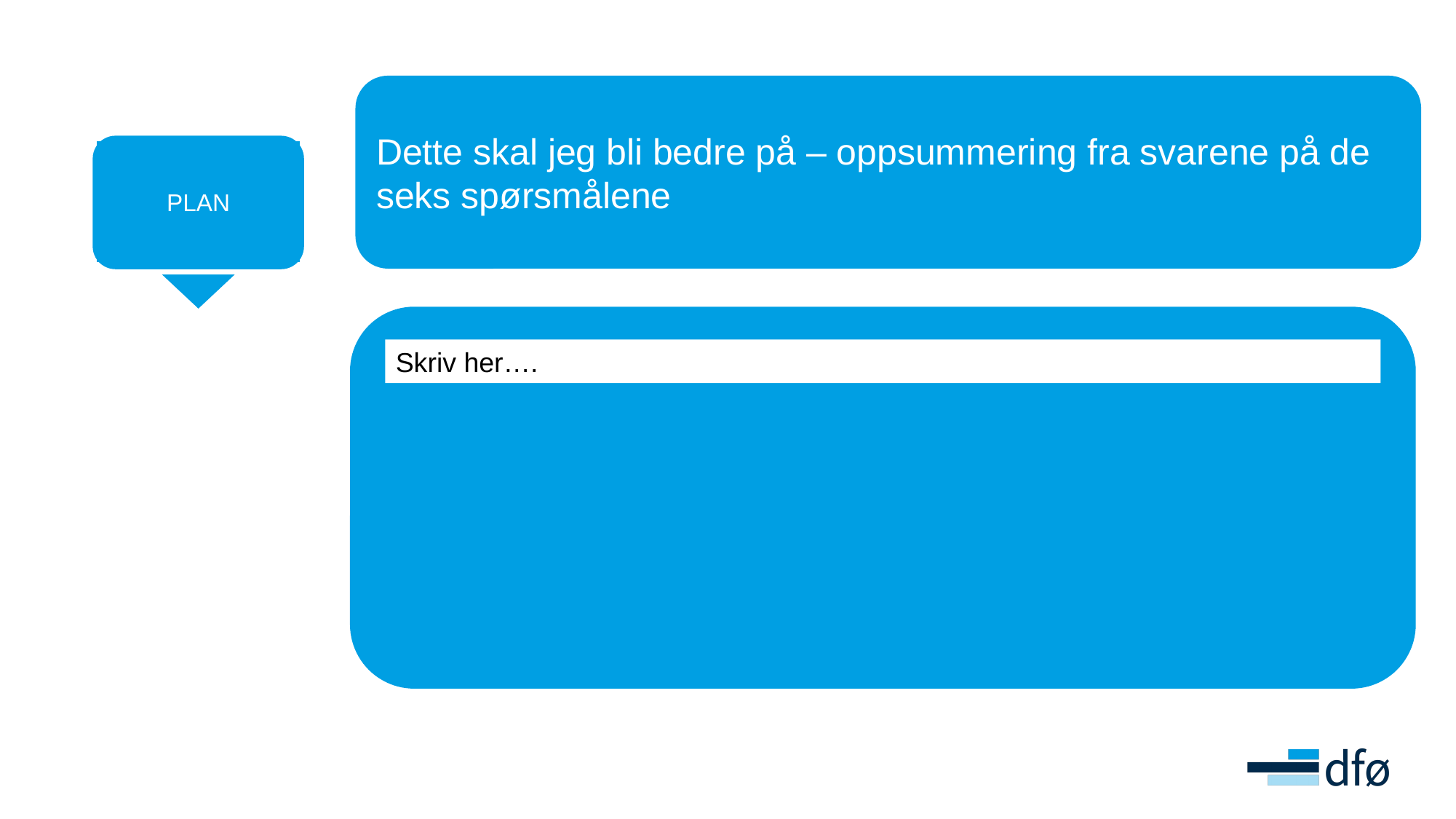

Dette skal jeg bli bedre på – oppsummering fra svarene på de seks spørsmålene

PLAN

Skriv her….